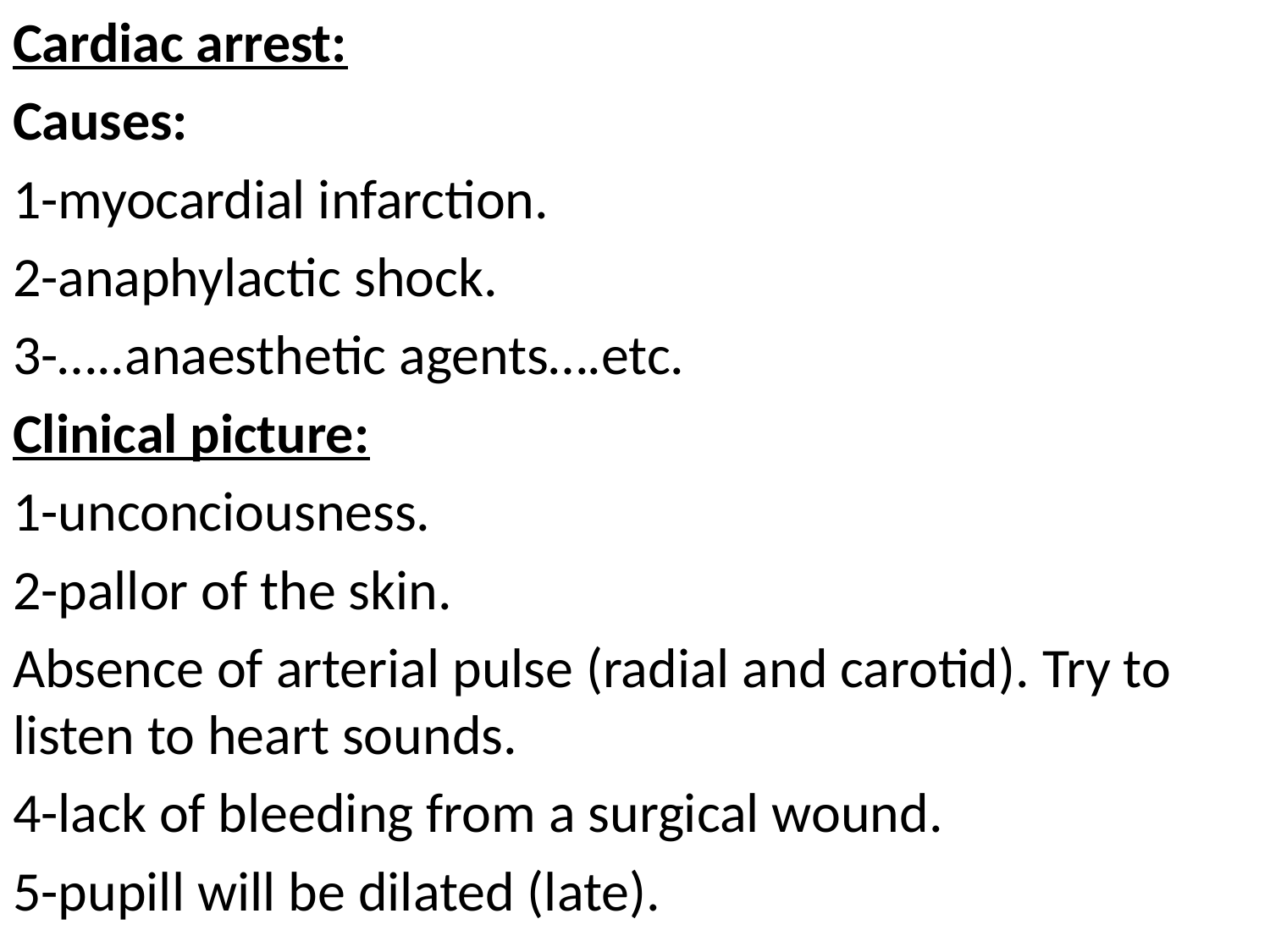

Cardiac arrest:
Causes:
1-myocardial infarction.
2-anaphylactic shock.
3-…..anaesthetic agents….etc.
Clinical picture:
1-unconciousness.
2-pallor of the skin.
Absence of arterial pulse (radial and carotid). Try to listen to heart sounds.
4-lack of bleeding from a surgical wound.
5-pupill will be dilated (late).